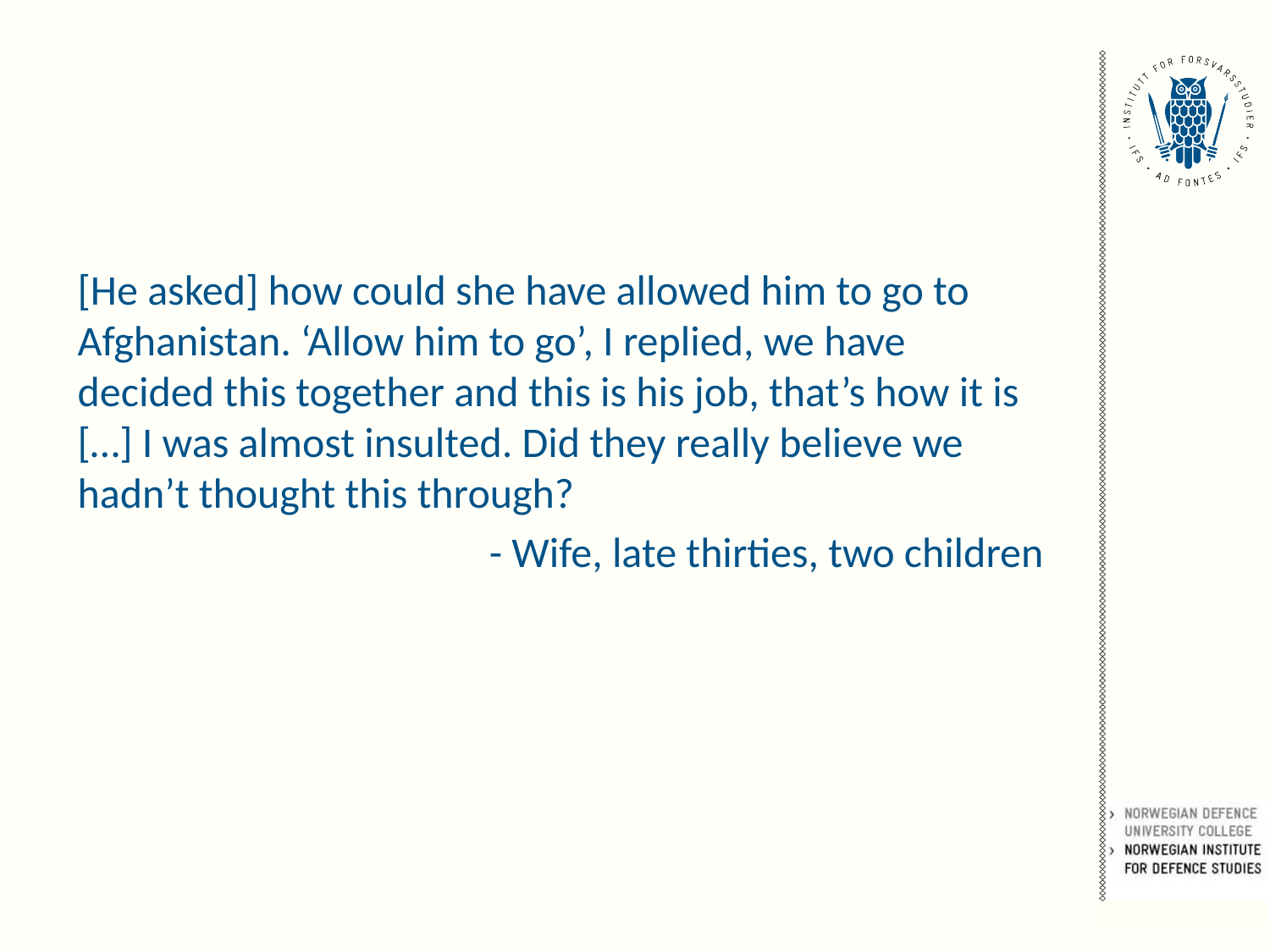

#
[He asked] how could she have allowed him to go to Afghanistan. ‘Allow him to go’, I replied, we have decided this together and this is his job, that’s how it is […] I was almost insulted. Did they really believe we hadn’t thought this through?
- Wife, late thirties, two children